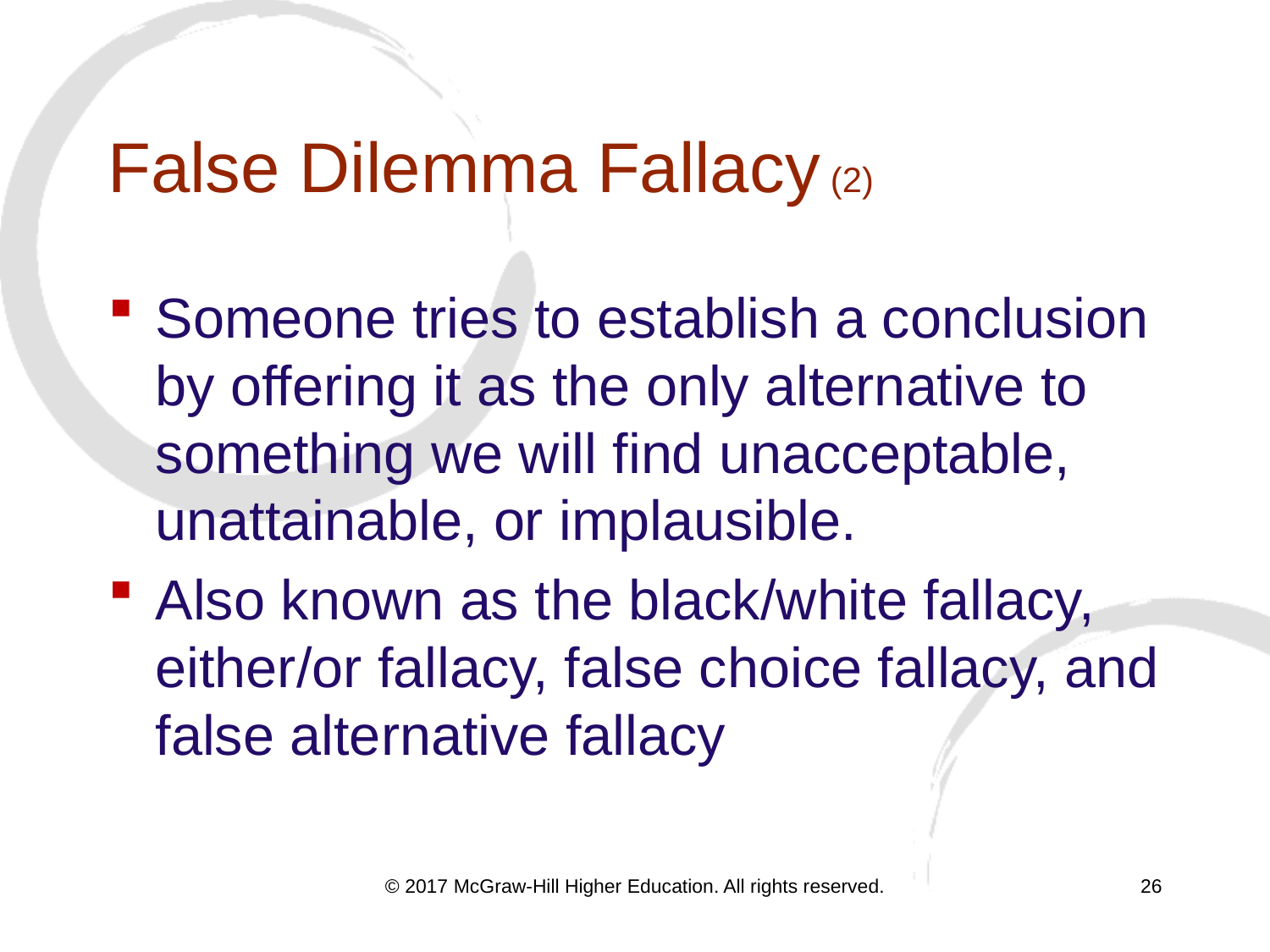

# False Dilemma Fallacy (2)
Someone tries to establish a conclusion by offering it as the only alternative to something we will find unacceptable, unattainable, or implausible.
Also known as the black/white fallacy, either/or fallacy, false choice fallacy, and false alternative fallacy

© 2017 McGraw-Hill Higher Education. All rights reserved.
26